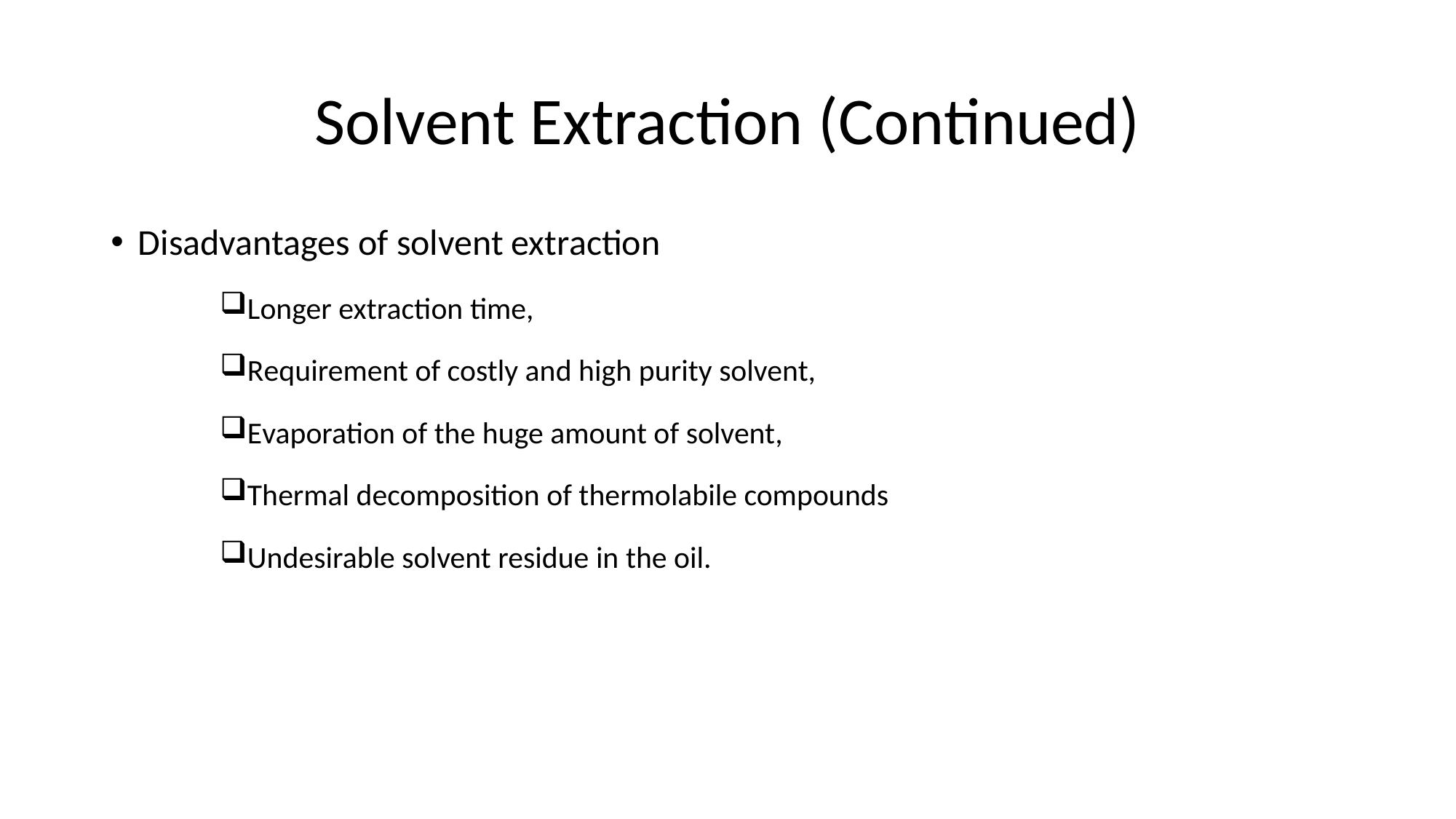

# Solvent Extraction (Continued)
Disadvantages of solvent extraction
Longer extraction time,
Requirement of costly and high purity solvent,
Evaporation of the huge amount of solvent,
Thermal decomposition of thermolabile compounds
Undesirable solvent residue in the oil.